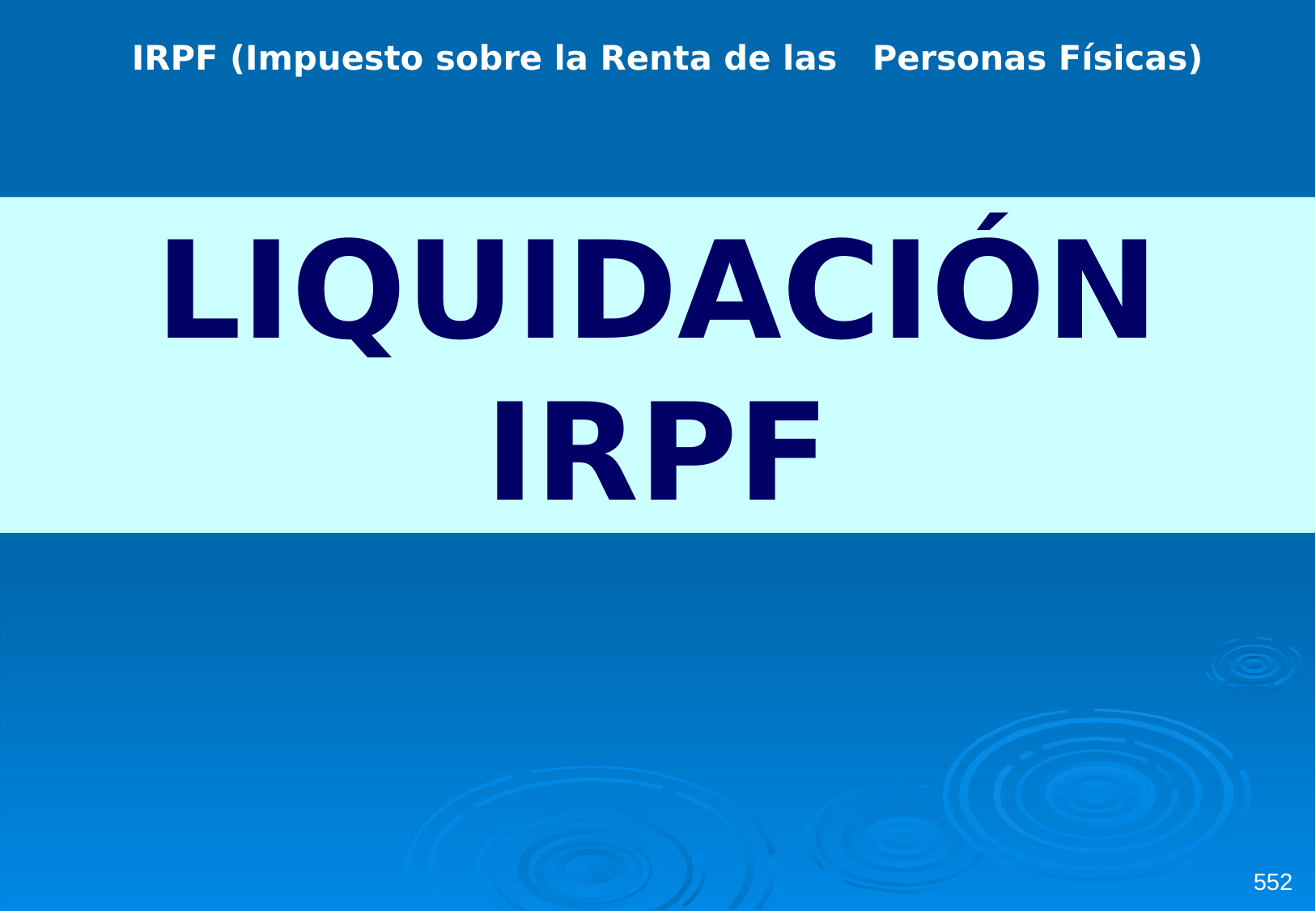

IRPF (Impuesto sobre la Renta de las   Personas Físicas)
LIQUIDACIÓN
IRPF
552